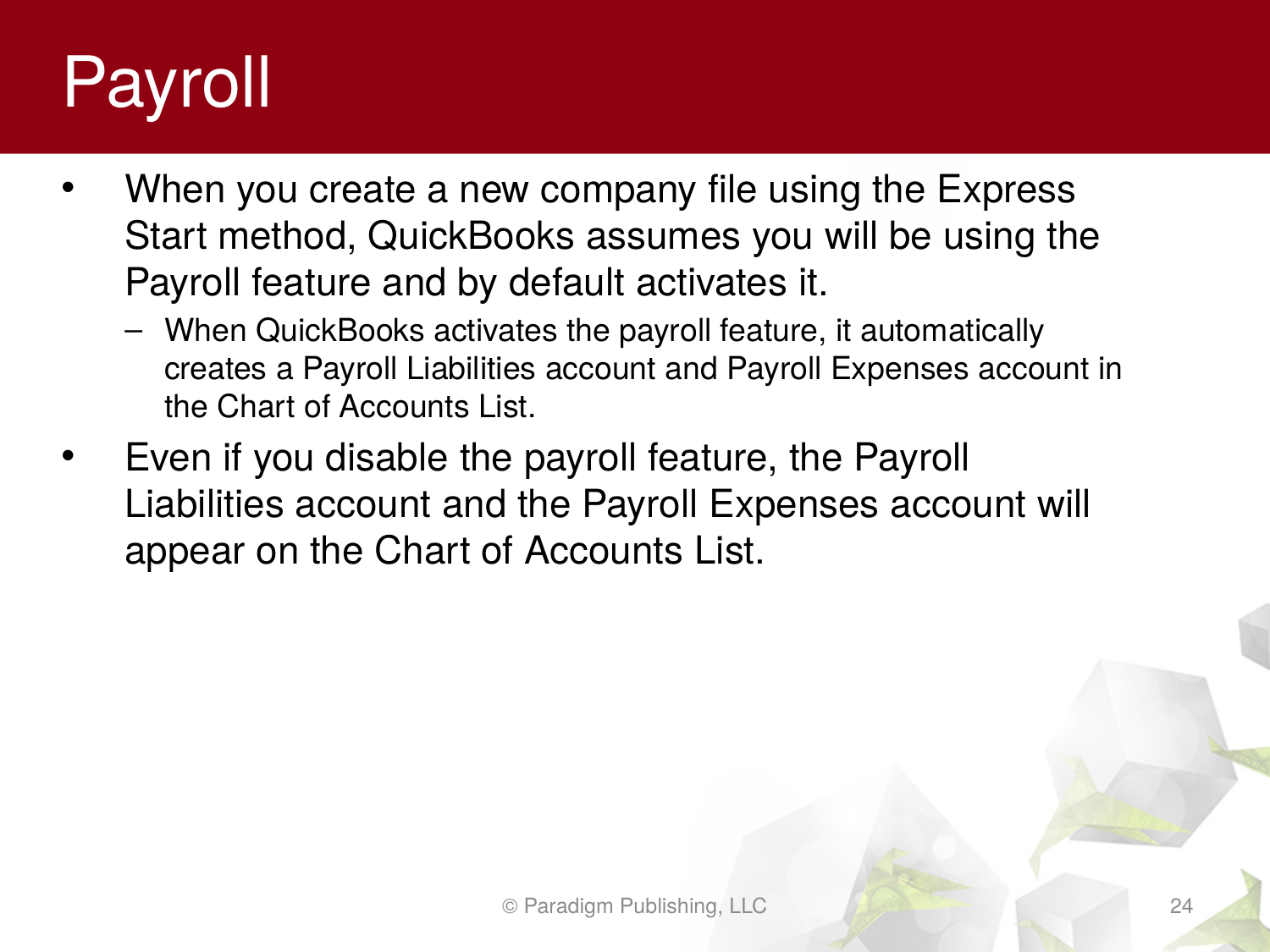

# Payroll
When you create a new company file using the Express Start method, QuickBooks assumes you will be using the Payroll feature and by default activates it.
When QuickBooks activates the payroll feature, it automatically creates a Payroll Liabilities account and Payroll Expenses account in the Chart of Accounts List.
Even if you disable the payroll feature, the Payroll Liabilities account and the Payroll Expenses account will appear on the Chart of Accounts List.
© Paradigm Publishing, LLC
24